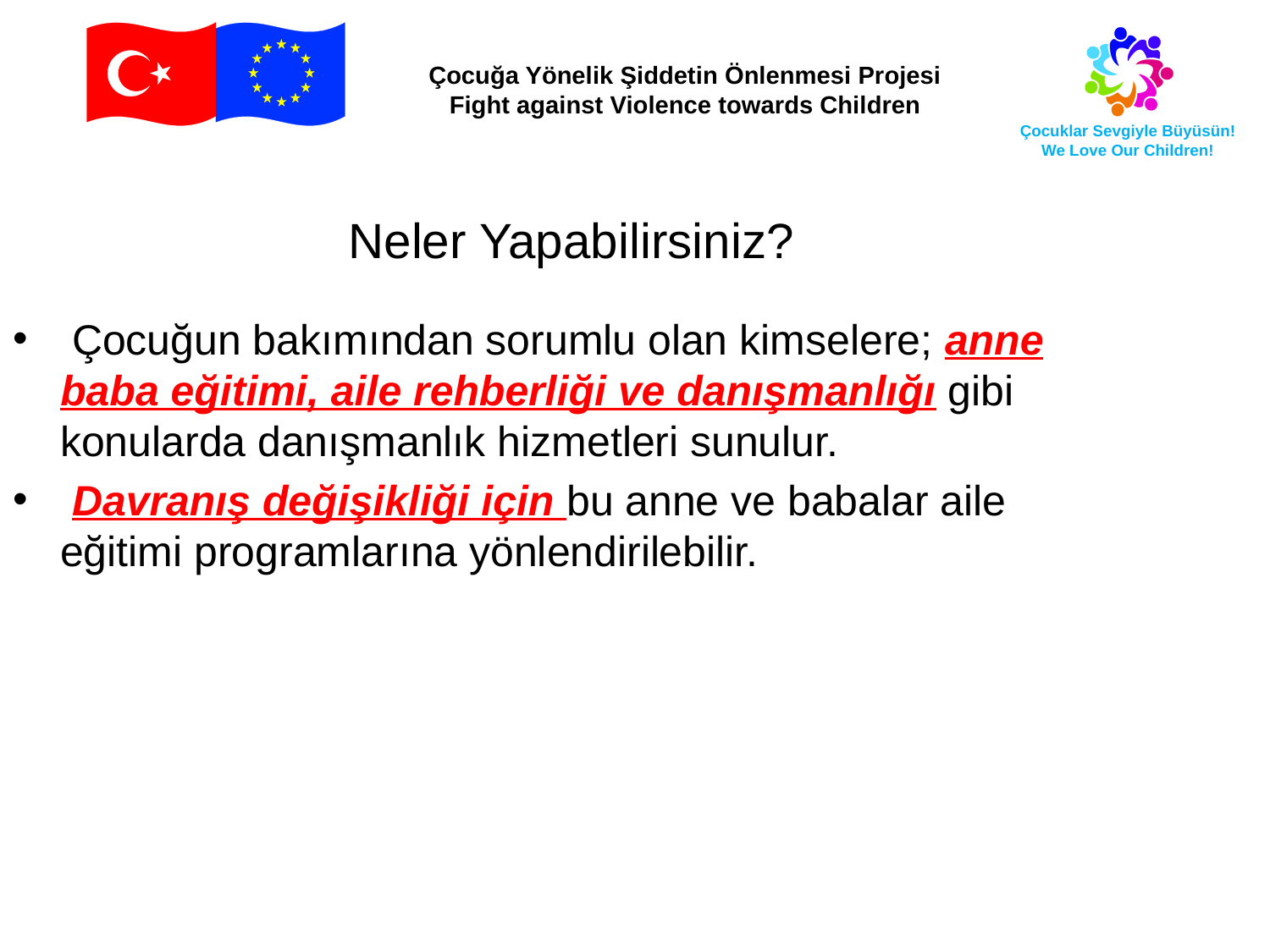

Neler Yapabilirsiniz?
 Çocuğun bakımından sorumlu olan kimselere; anne baba eğitimi, aile rehberliği ve danışmanlığı gibi konularda danışmanlık hizmetleri sunulur.
 Davranış değişikliği için bu anne ve babalar aile eğitimi programlarına yönlendirilebilir.